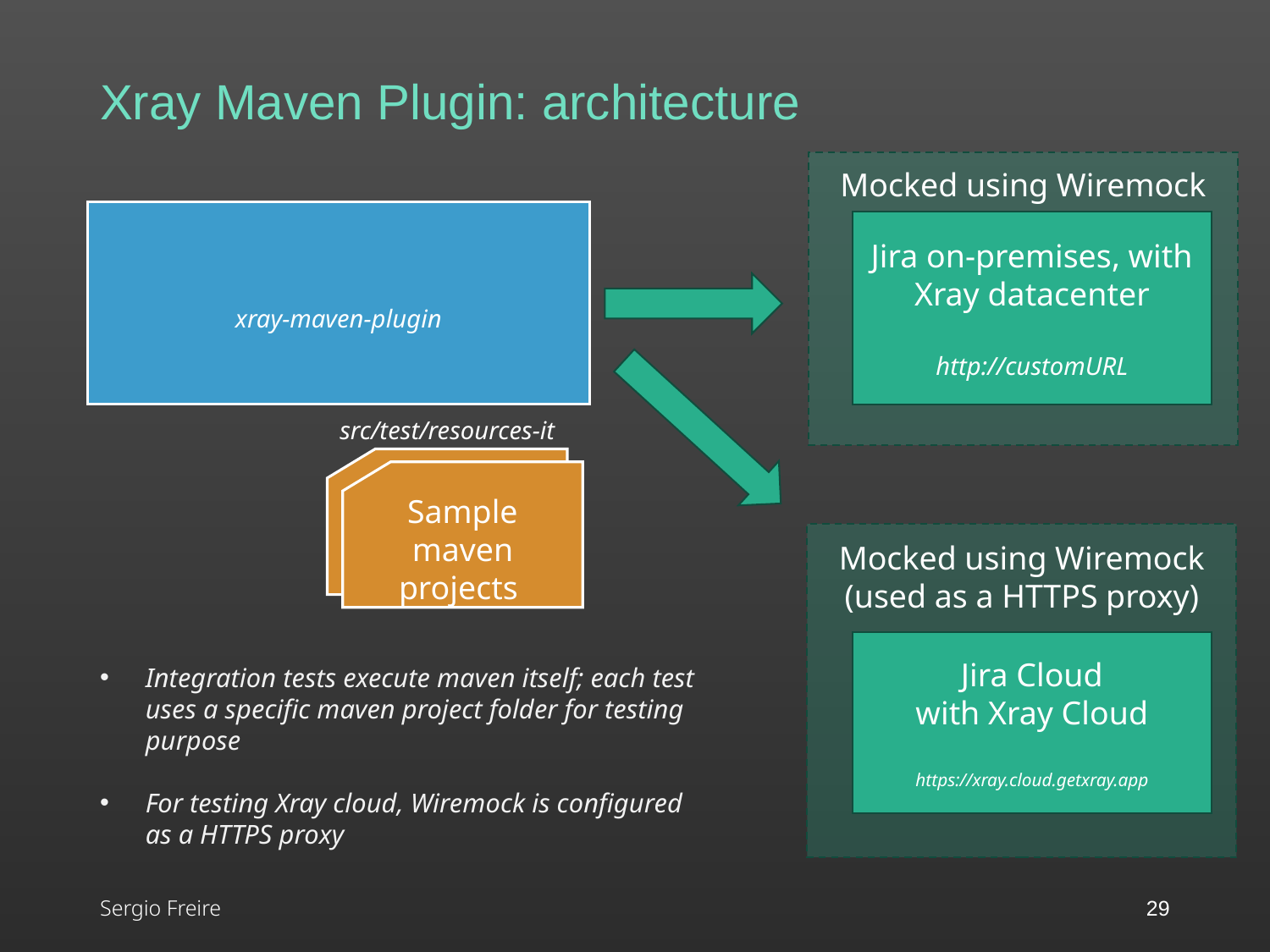

# Xray Maven Plugin: architecture
Mocked using Wiremock

xray-maven-plugin
Jira on-premises, with Xray datacenter
http://customURL

src/test/resources-it

Sample maven projects
Mocked using Wiremock
(used as a HTTPS proxy)

Jira Cloud
with Xray Cloud

https://xray.cloud.getxray.app
Integration tests execute maven itself; each test uses a specific maven project folder for testing purpose
For testing Xray cloud, Wiremock is configured as a HTTPS proxy

Sergio Freire
29